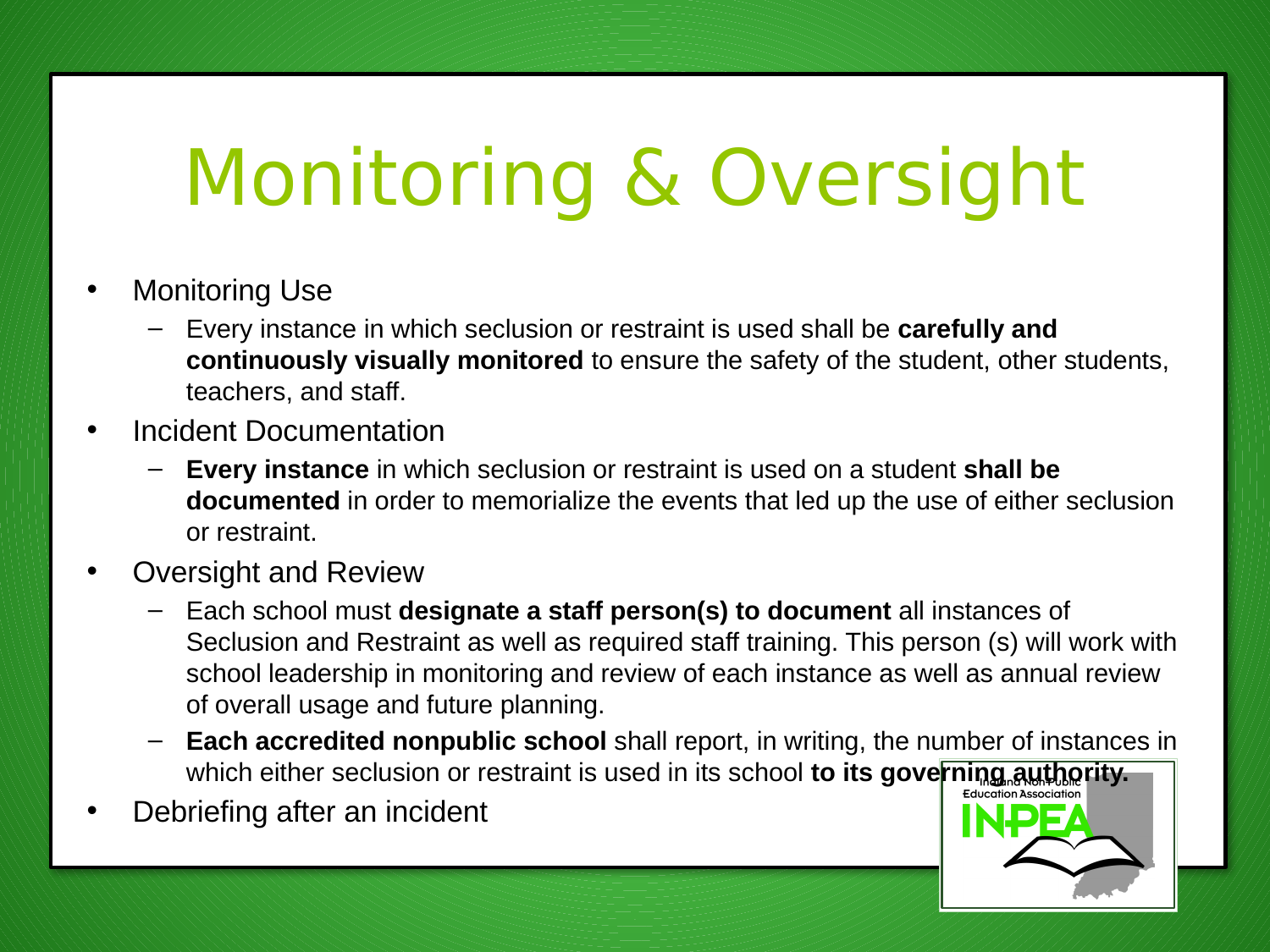

# Monitoring & Oversight
Monitoring Use
Every instance in which seclusion or restraint is used shall be carefully and continuously visually monitored to ensure the safety of the student, other students, teachers, and staff.
Incident Documentation
Every instance in which seclusion or restraint is used on a student shall be documented in order to memorialize the events that led up the use of either seclusion or restraint.
Oversight and Review
Each school must designate a staff person(s) to document all instances of Seclusion and Restraint as well as required staff training. This person (s) will work with school leadership in monitoring and review of each instance as well as annual review of overall usage and future planning.
Each accredited nonpublic school shall report, in writing, the number of instances in which either seclusion or restraint is used in its school to its governing authority.
Debriefing after an incident